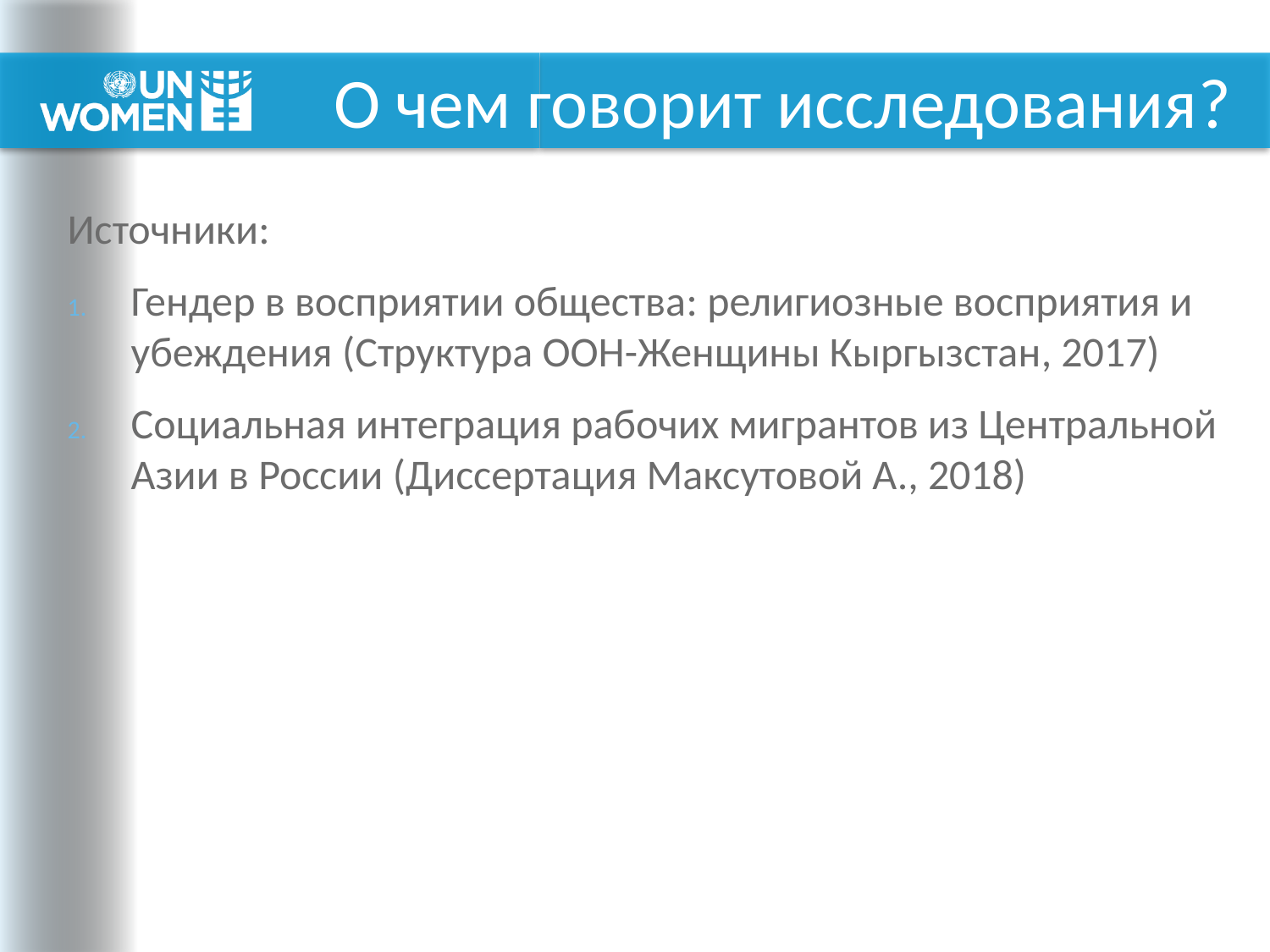

# О чем говорит исследования?
Источники:
Гендер в восприятии общества: религиозные восприятия и убеждения (Структура ООН-Женщины Кыргызстан, 2017)
Социальная интеграция рабочих мигрантов из Центральной Азии в России (Диссертация Максутовой А., 2018)